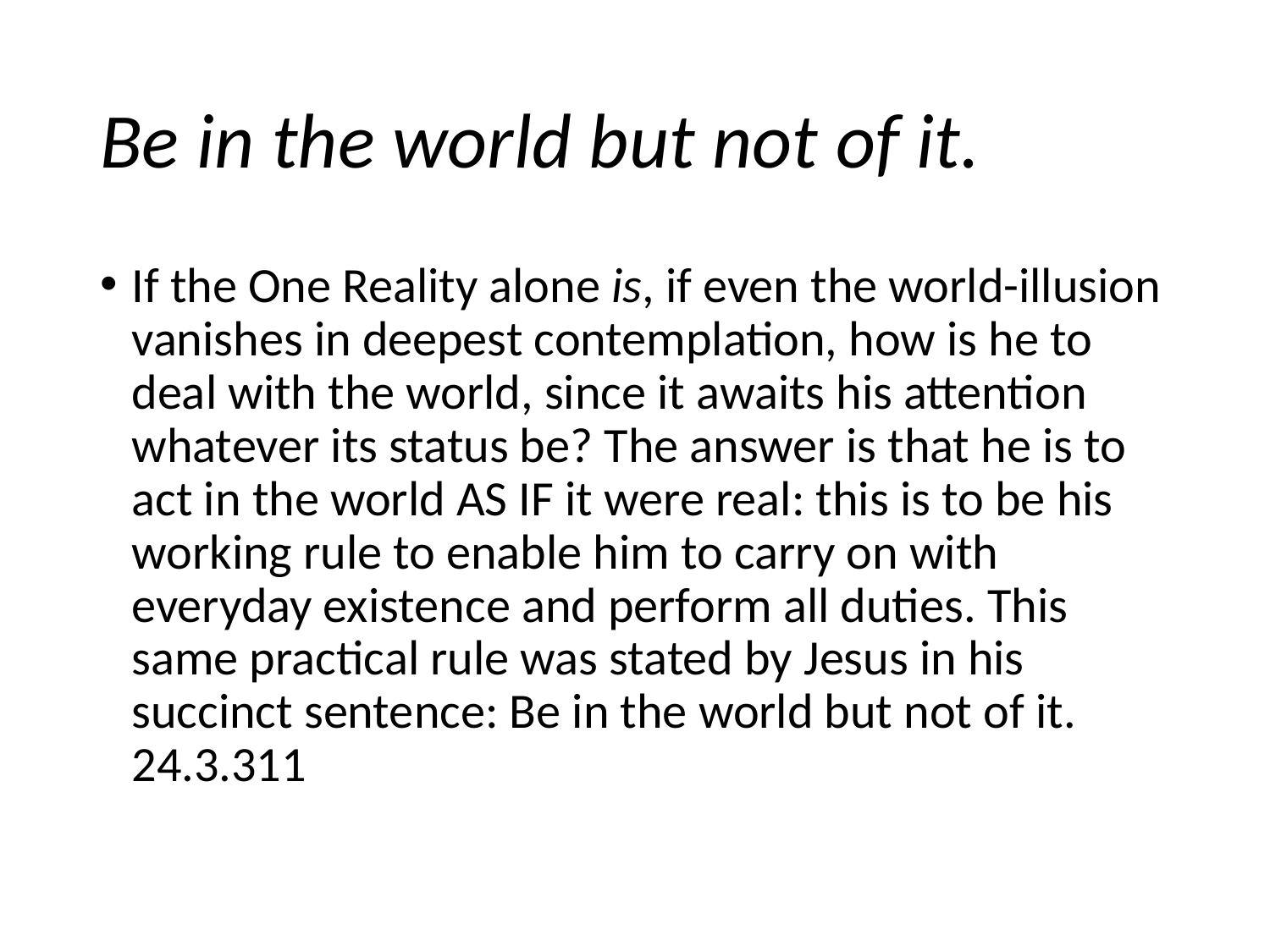

# Be in the world but not of it.
If the One Reality alone is, if even the world-illusion vanishes in deepest contemplation, how is he to deal with the world, since it awaits his attention whatever its status be? The answer is that he is to act in the world AS IF it were real: this is to be his working rule to enable him to carry on with everyday existence and perform all duties. This same practical rule was stated by Jesus in his succinct sentence: Be in the world but not of it.  24.3.311